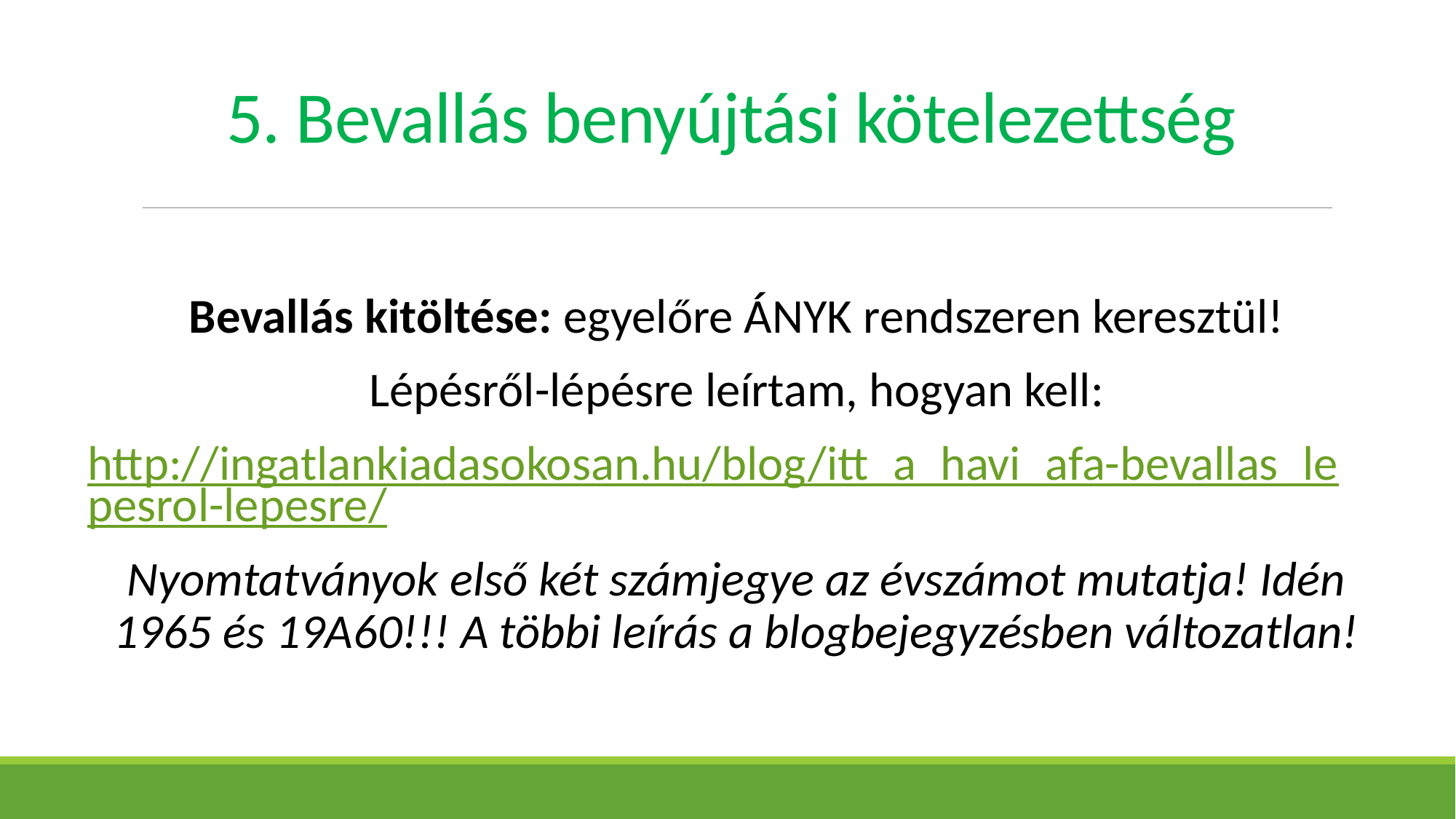

# 5. Bevallás benyújtási kötelezettség
Bevallás kitöltése: egyelőre ÁNYK rendszeren keresztül!
Lépésről-lépésre leírtam, hogyan kell:
http://ingatlankiadasokosan.hu/blog/itt_a_havi_afa-bevallas_lepesrol-lepesre/
Nyomtatványok első két számjegye az évszámot mutatja! Idén 1965 és 19A60!!! A többi leírás a blogbejegyzésben változatlan!